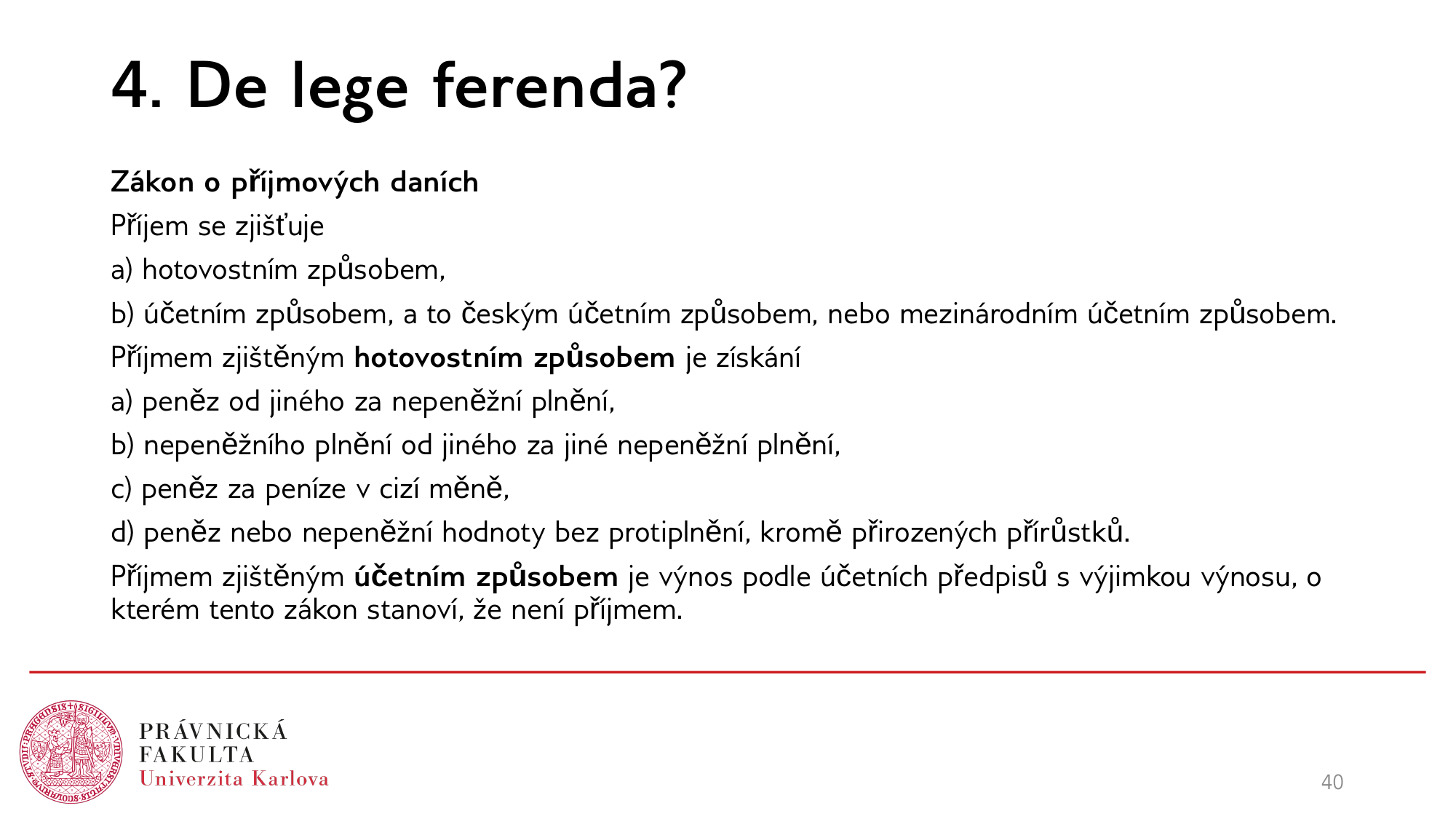

# 4. De lege ferenda?
Zákon o příjmových daních
Příjem se zjišťuje
a) hotovostním způsobem,
b) účetním způsobem, a to českým účetním způsobem, nebo mezinárodním účetním způsobem.
Příjmem zjištěným hotovostním způsobem je získání
a) peněz od jiného za nepeněžní plnění,
b) nepeněžního plnění od jiného za jiné nepeněžní plnění,
c) peněz za peníze v cizí měně,
d) peněz nebo nepeněžní hodnoty bez protiplnění, kromě přirozených přírůstků.
Příjmem zjištěným účetním způsobem je výnos podle účetních předpisů s výjimkou výnosu, o kterém tento zákon stanoví, že není příjmem.

40